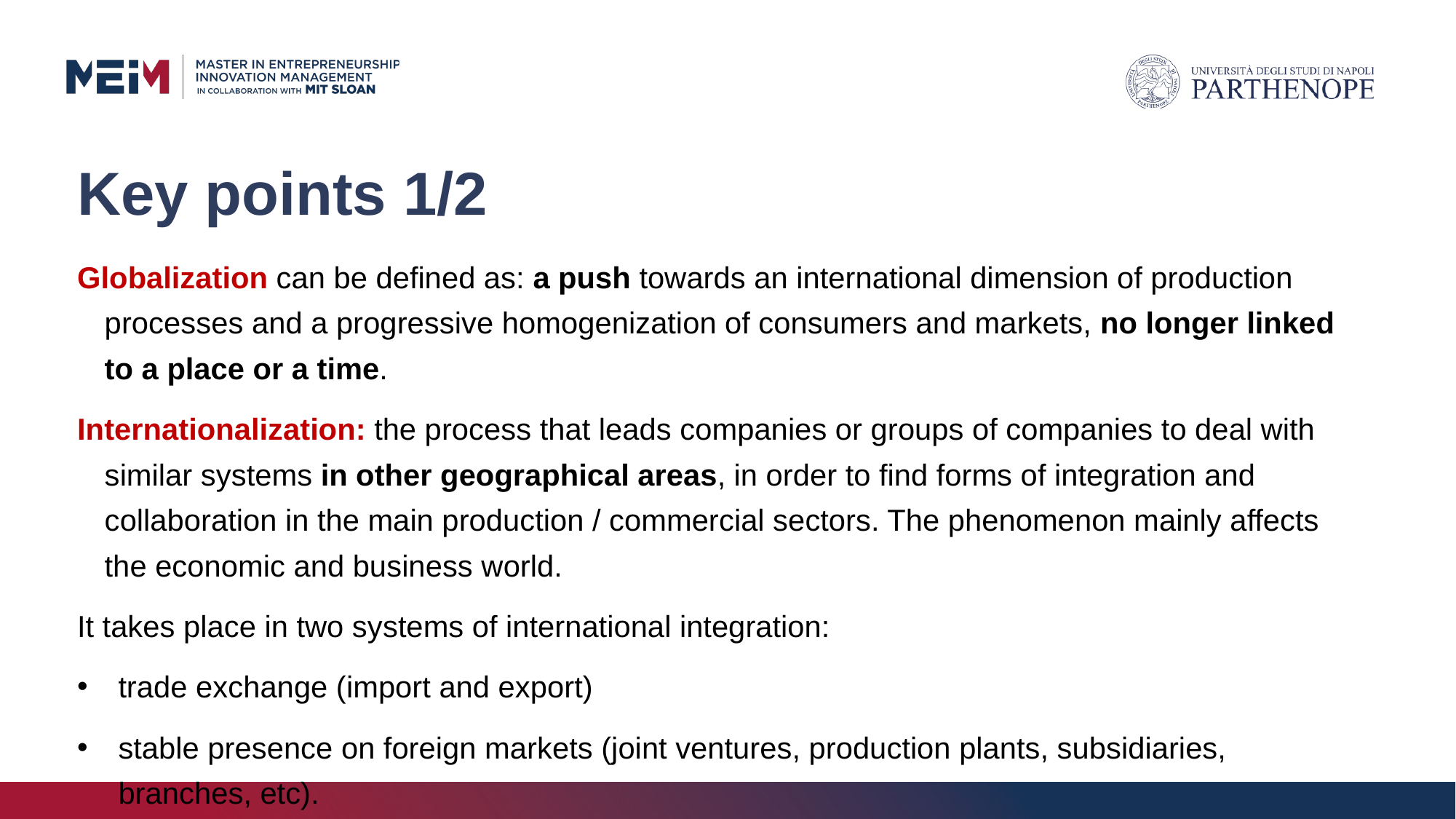

# Key points 1/2
Globalization can be defined as: a push towards an international dimension of production processes and a progressive homogenization of consumers and markets, no longer linked to a place or a time.
Internationalization: the process that leads companies or groups of companies to deal with similar systems in other geographical areas, in order to find forms of integration and collaboration in the main production / commercial sectors. The phenomenon mainly affects the economic and business world.
It takes place in two systems of international integration:
trade exchange (import and export)
stable presence on foreign markets (joint ventures, production plants, subsidiaries, branches, etc).